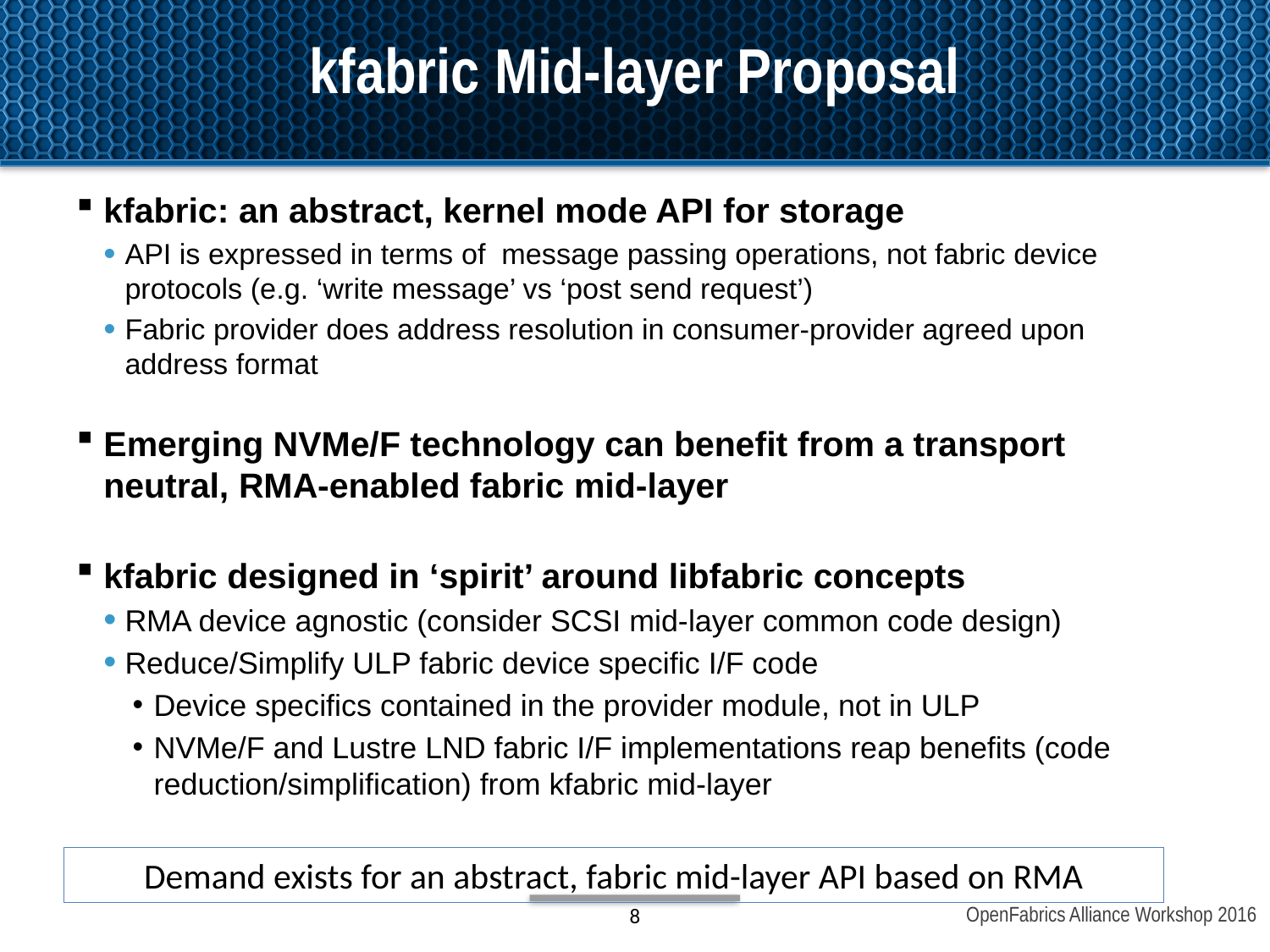

kfabric Mid-layer Proposal
kfabric: an abstract, kernel mode API for storage
API is expressed in terms of  message passing operations, not fabric device protocols (e.g. ‘write message’ vs ‘post send request’)
Fabric provider does address resolution in consumer-provider agreed upon address format
Emerging NVMe/F technology can benefit from a transport neutral, RMA-enabled fabric mid-layer
kfabric designed in ‘spirit’ around libfabric concepts
RMA device agnostic (consider SCSI mid-layer common code design)
Reduce/Simplify ULP fabric device specific I/F code
Device specifics contained in the provider module, not in ULP
NVMe/F and Lustre LND fabric I/F implementations reap benefits (code reduction/simplification) from kfabric mid-layer

Demand exists for an abstract, fabric mid-layer API based on RMA
8